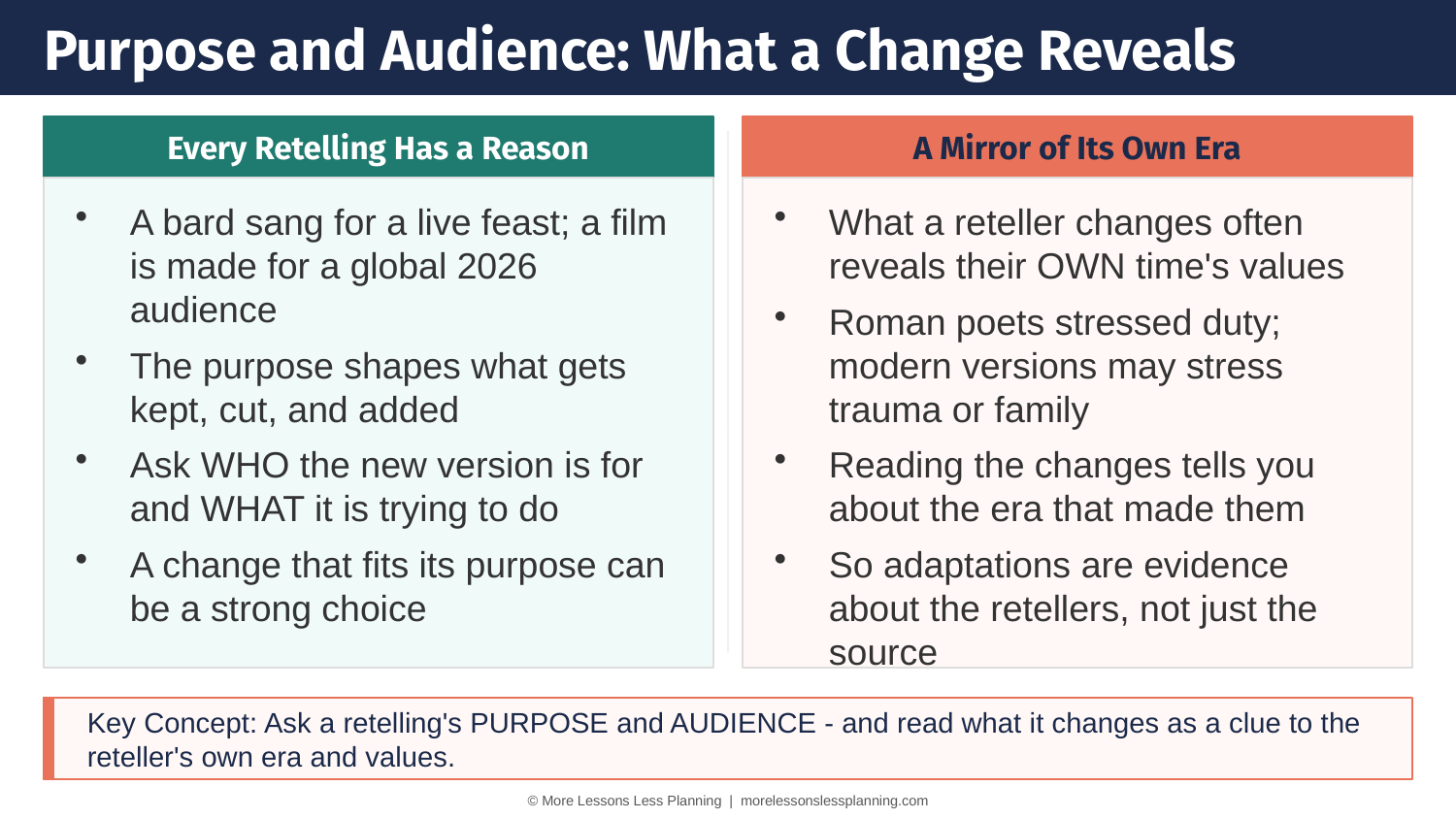

Purpose and Audience: What a Change Reveals

Every Retelling Has a Reason

A Mirror of Its Own Era

A bard sang for a live feast; a film is made for a global 2026 audience
The purpose shapes what gets kept, cut, and added
Ask WHO the new version is for and WHAT it is trying to do
A change that fits its purpose can be a strong choice
What a reteller changes often reveals their OWN time's values
Roman poets stressed duty; modern versions may stress trauma or family
Reading the changes tells you about the era that made them
So adaptations are evidence about the retellers, not just the source

Key Concept: Ask a retelling's PURPOSE and AUDIENCE - and read what it changes as a clue to the reteller's own era and values.
© More Lessons Less Planning  |  morelessonslessplanning.com